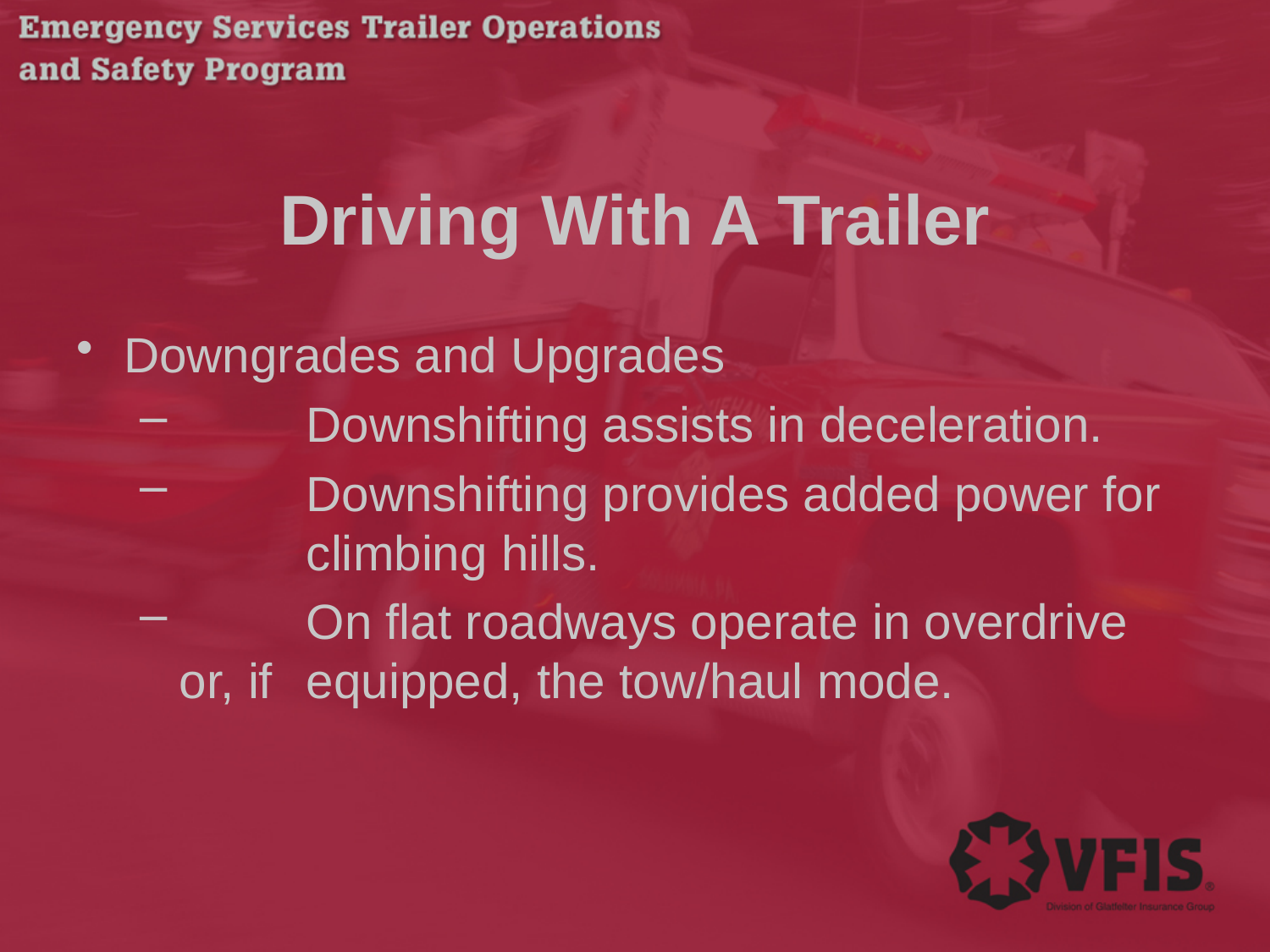

# Driving With A Trailer
Downgrades and Upgrades
 	Downshifting assists in deceleration.
 	Downshifting provides added power for 	climbing hills.
 	On flat roadways operate in overdrive or, if 	equipped, the tow/haul mode.